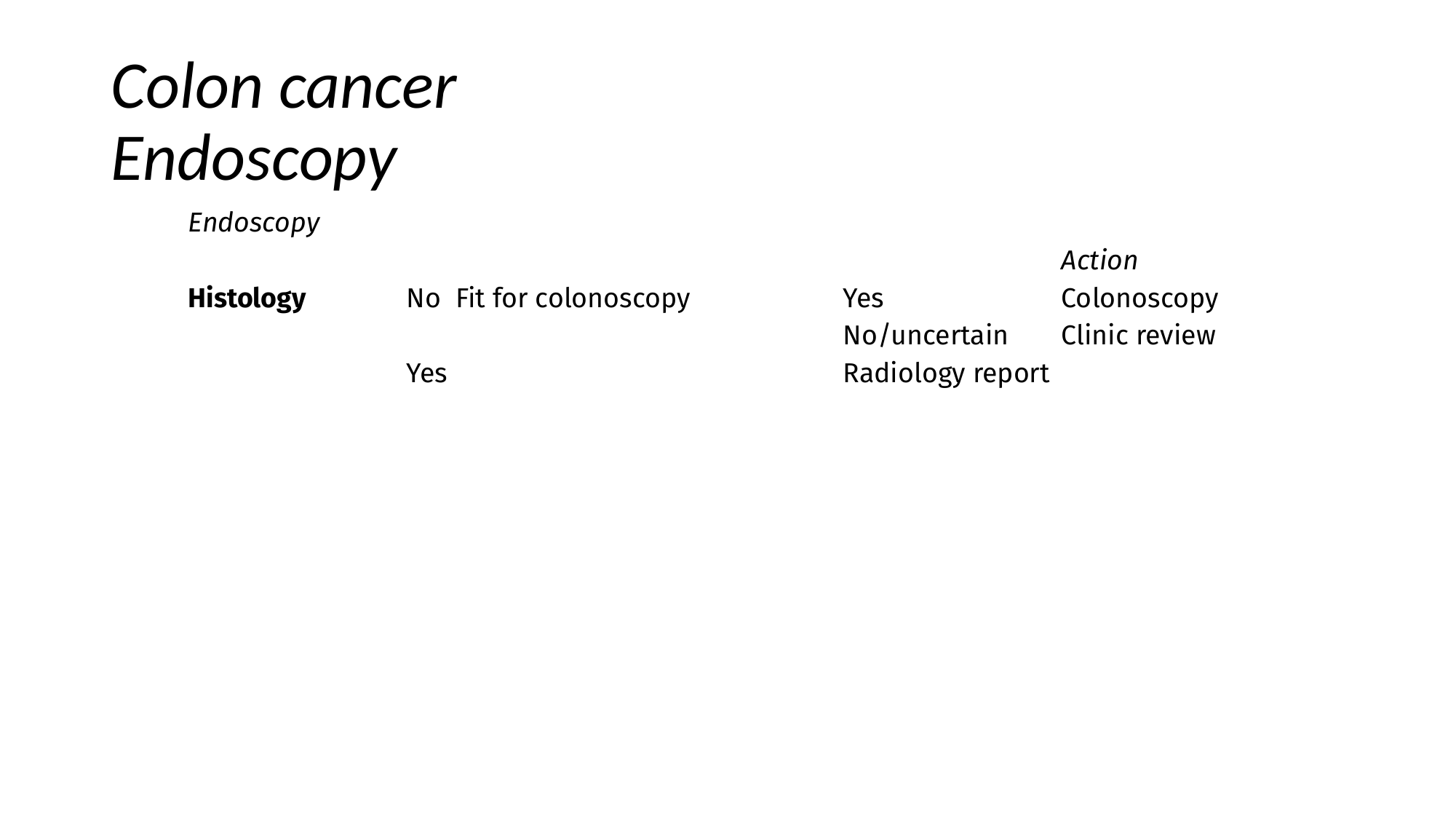

# Colon cancer Endoscopy
Endoscopy																Action
Histology 	No  Fit for colonoscopy		Yes		Colonoscopy
						No/uncertain	Clinic review
		Yes				Radiology report